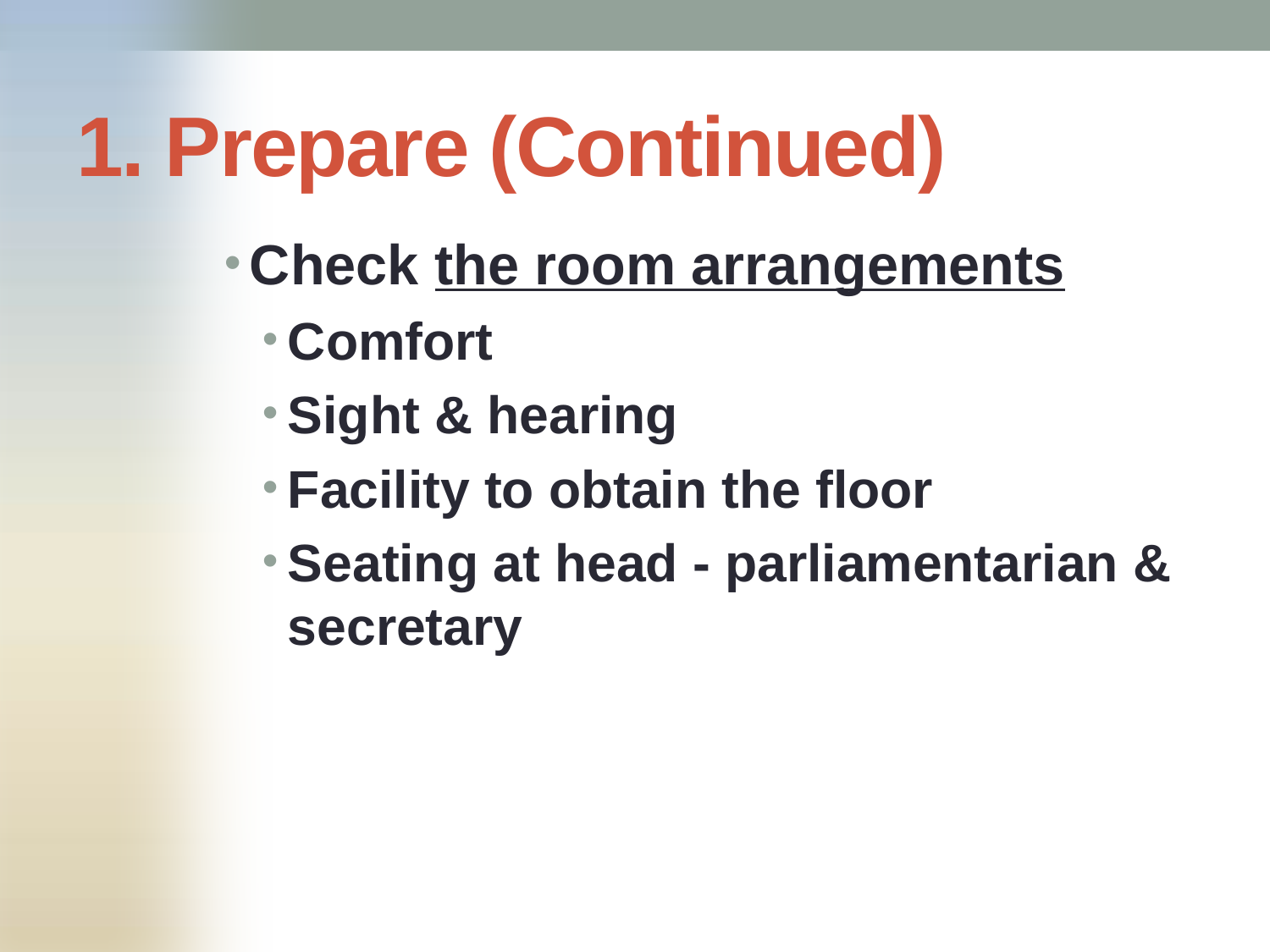

# 1. Prepare (Continued)
Check the room arrangements
Comfort
Sight & hearing
Facility to obtain the floor
Seating at head - parliamentarian & secretary